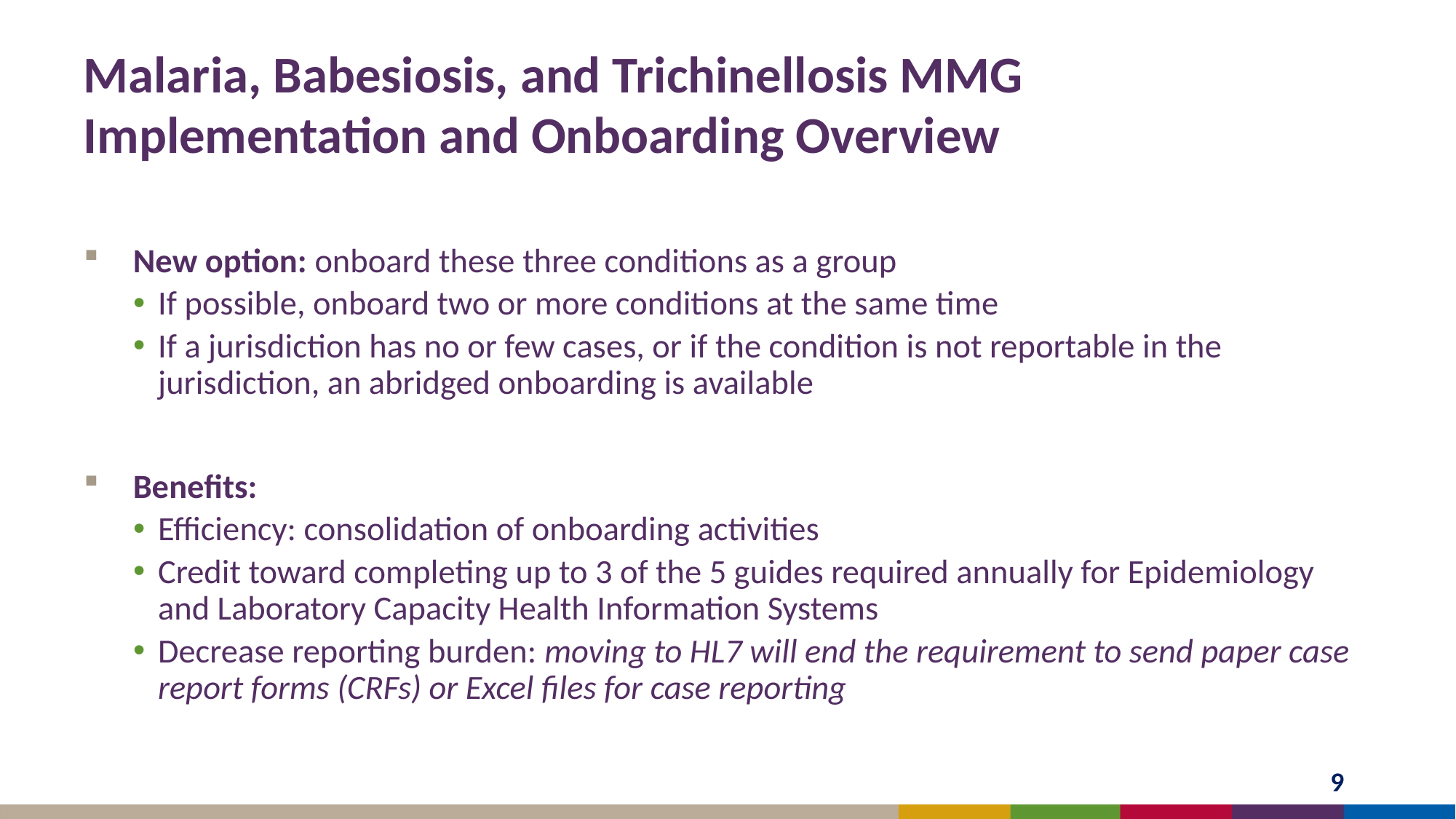

# Malaria, Babesiosis, and Trichinellosis MMG Implementation and Onboarding Overview

New option: onboard these three conditions as a group
If possible, onboard two or more conditions at the same time
If a jurisdiction has no or few cases, or if the condition is not reportable in the jurisdiction, an abridged onboarding is available

Benefits:
Efficiency: consolidation of onboarding activities
Credit toward completing up to 3 of the 5 guides required annually for Epidemiology and Laboratory Capacity Health Information Systems
Decrease reporting burden: moving to HL7 will end the requirement to send paper case report forms (CRFs) or Excel files for case reporting

9